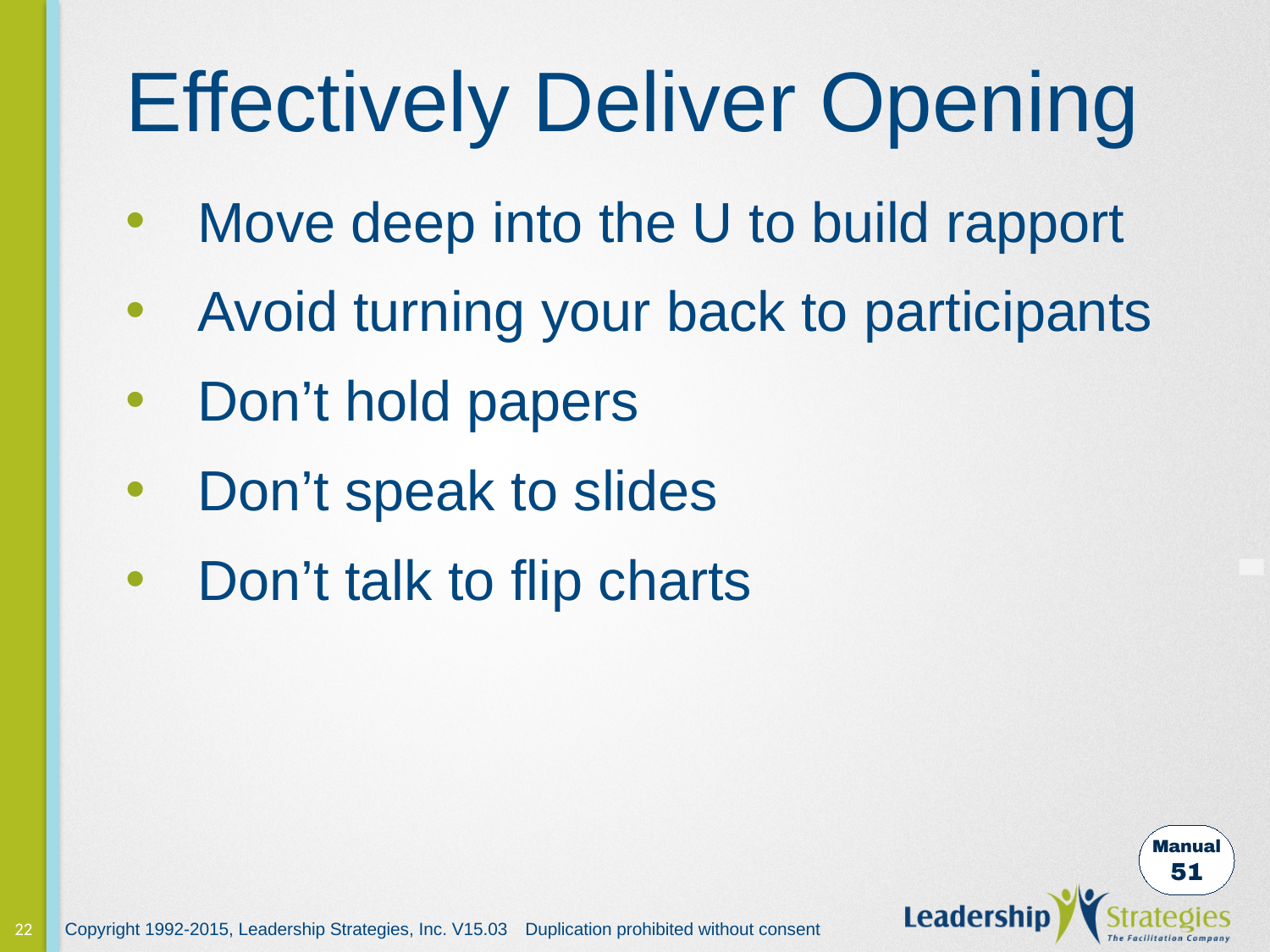

# Effectively Deliver Opening
Move deep into the U to build rapport
Avoid turning your back to participants
Don’t hold papers
Don’t speak to slides
Don’t talk to flip charts
-
Manual
51
22